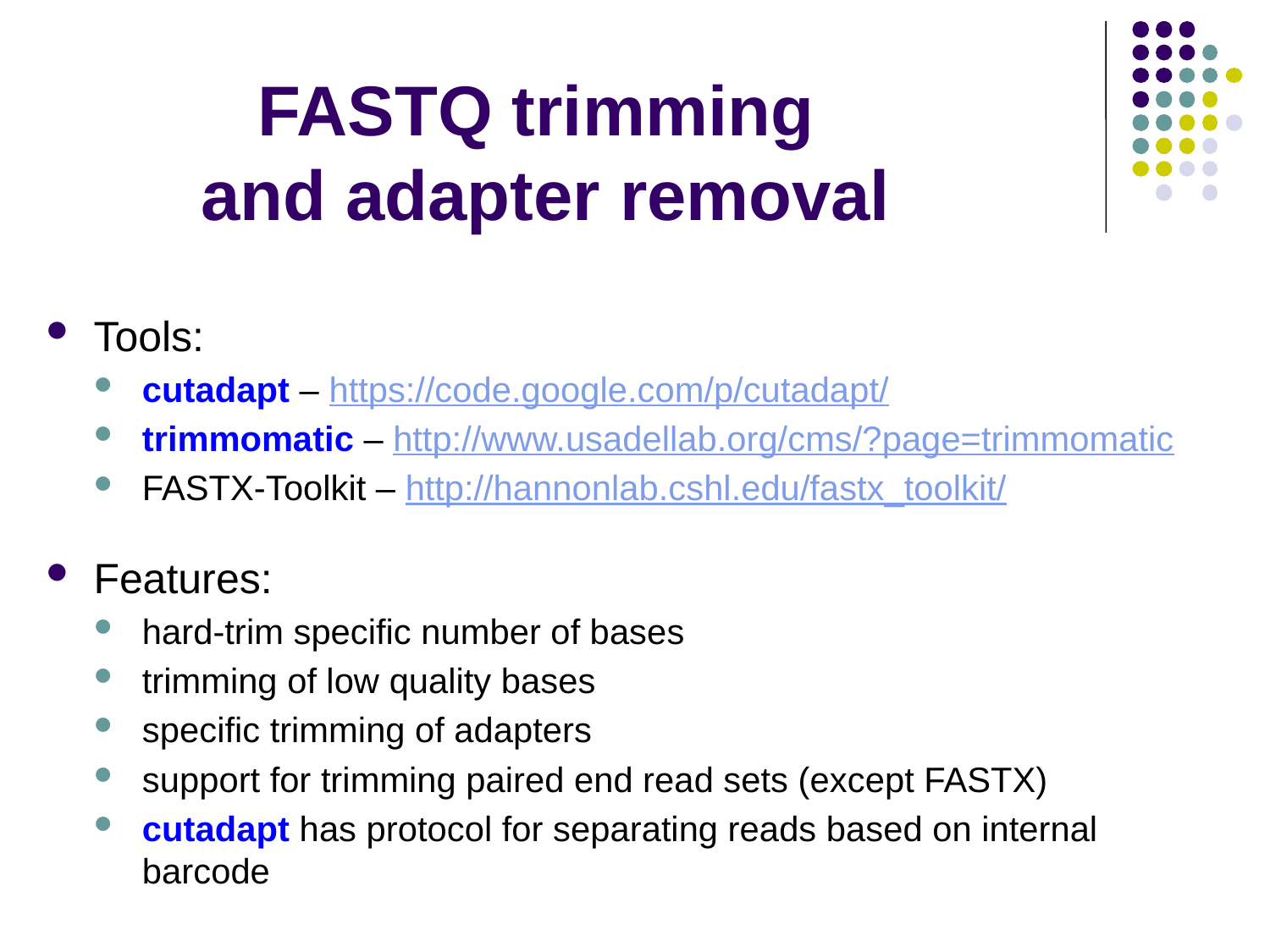

# FASTQ trimming and adapter removal
Tools:
cutadapt – https://code.google.com/p/cutadapt/
trimmomatic – http://www.usadellab.org/cms/?page=trimmomatic
FASTX-Toolkit – http://hannonlab.cshl.edu/fastx_toolkit/

Features:
hard-trim specific number of bases
trimming of low quality bases
specific trimming of adapters
support for trimming paired end read sets (except FASTX)
cutadapt has protocol for separating reads based on internal barcode